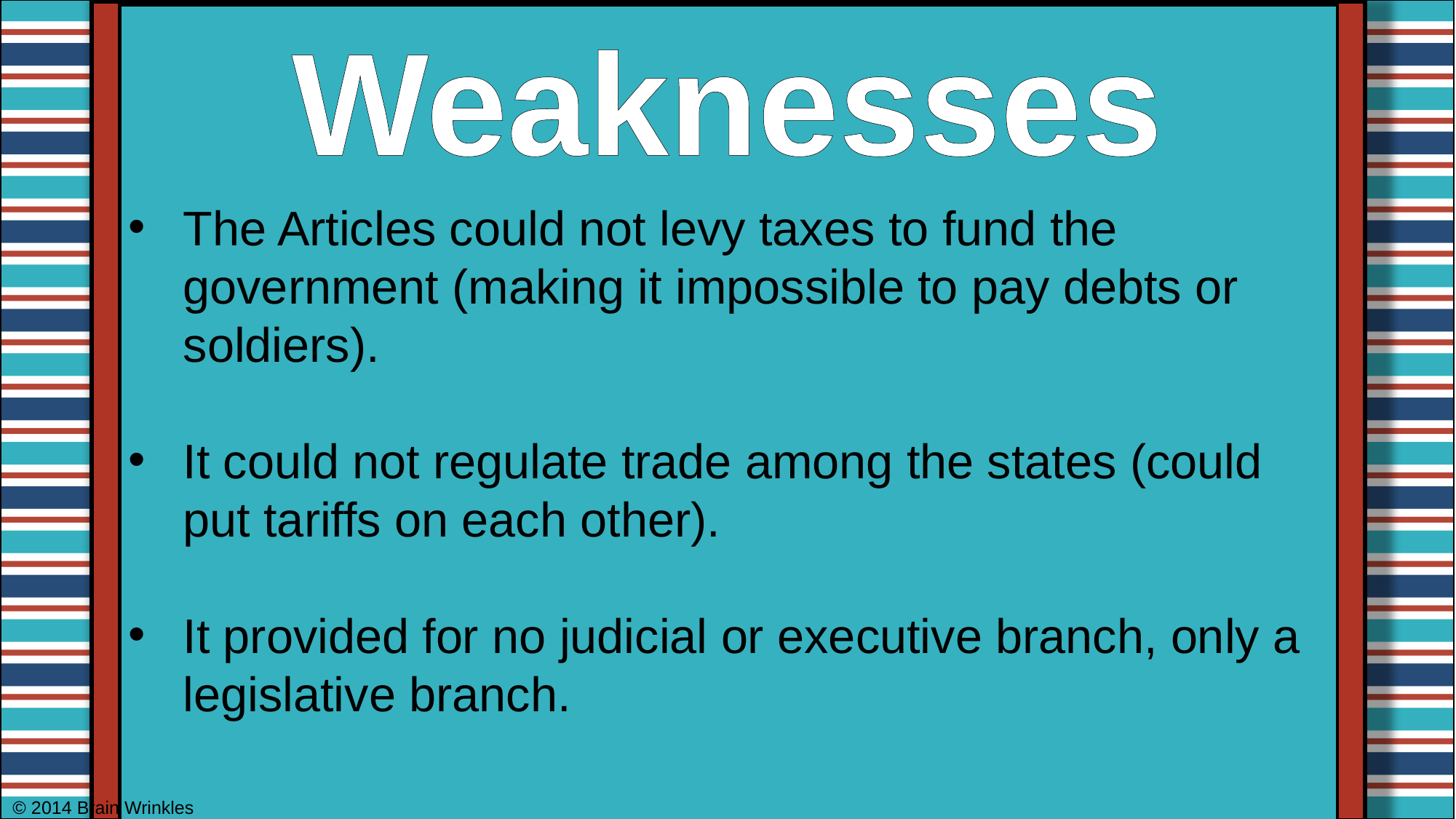

Weaknesses

The Articles could not levy taxes to fund the government (making it impossible to pay debts or soldiers).

It could not regulate trade among the states (could put tariffs on each other).

It provided for no judicial or executive branch, only a legislative branch.

© 2014 Brain Wrinkles